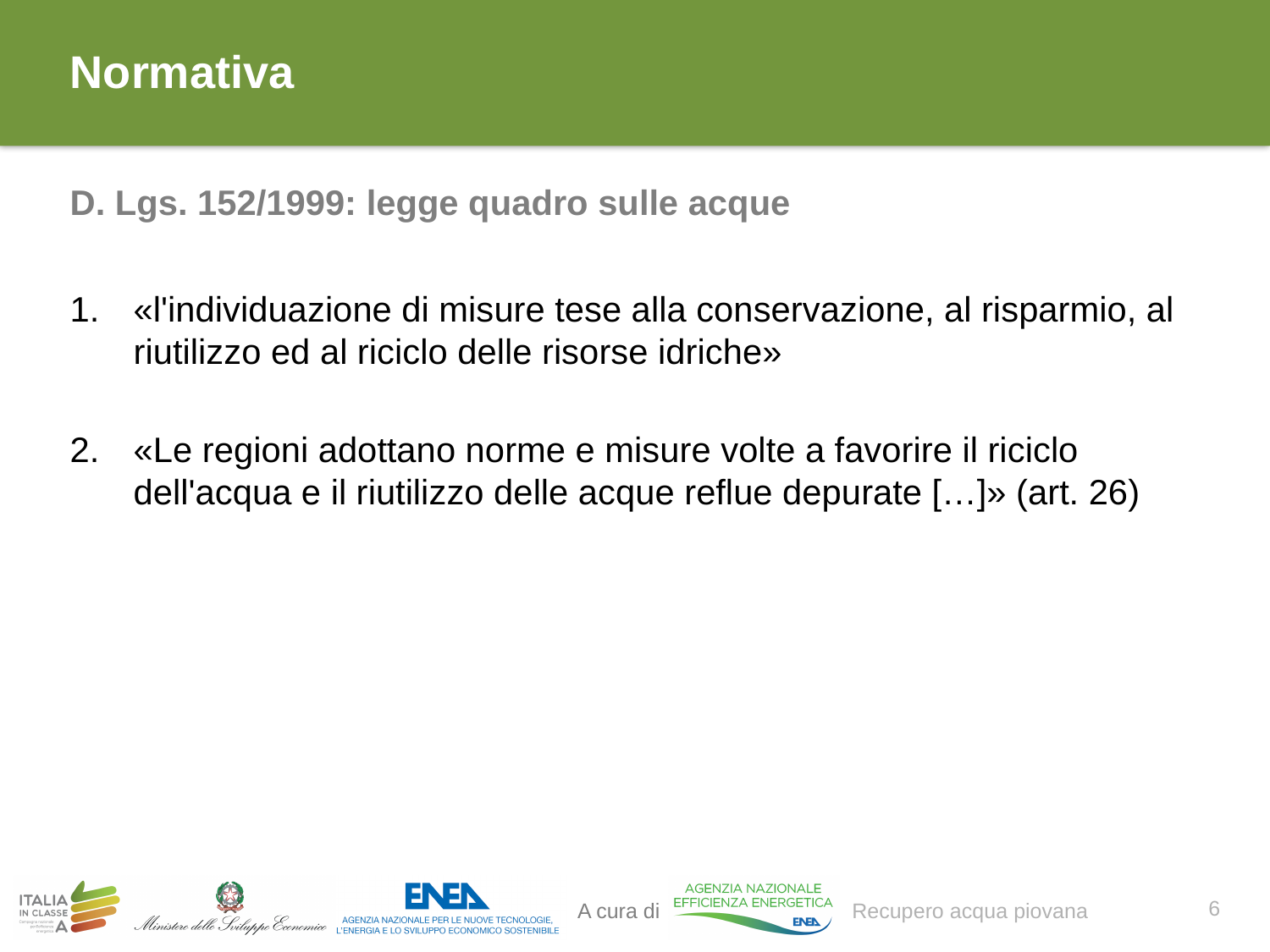

# Normativa
D. Lgs. 152/1999: legge quadro sulle acque
«l'individuazione di misure tese alla conservazione, al risparmio, al riutilizzo ed al riciclo delle risorse idriche»

«Le regioni adottano norme e misure volte a favorire il riciclo dell'acqua e il riutilizzo delle acque reflue depurate […]» (art. 26)

6